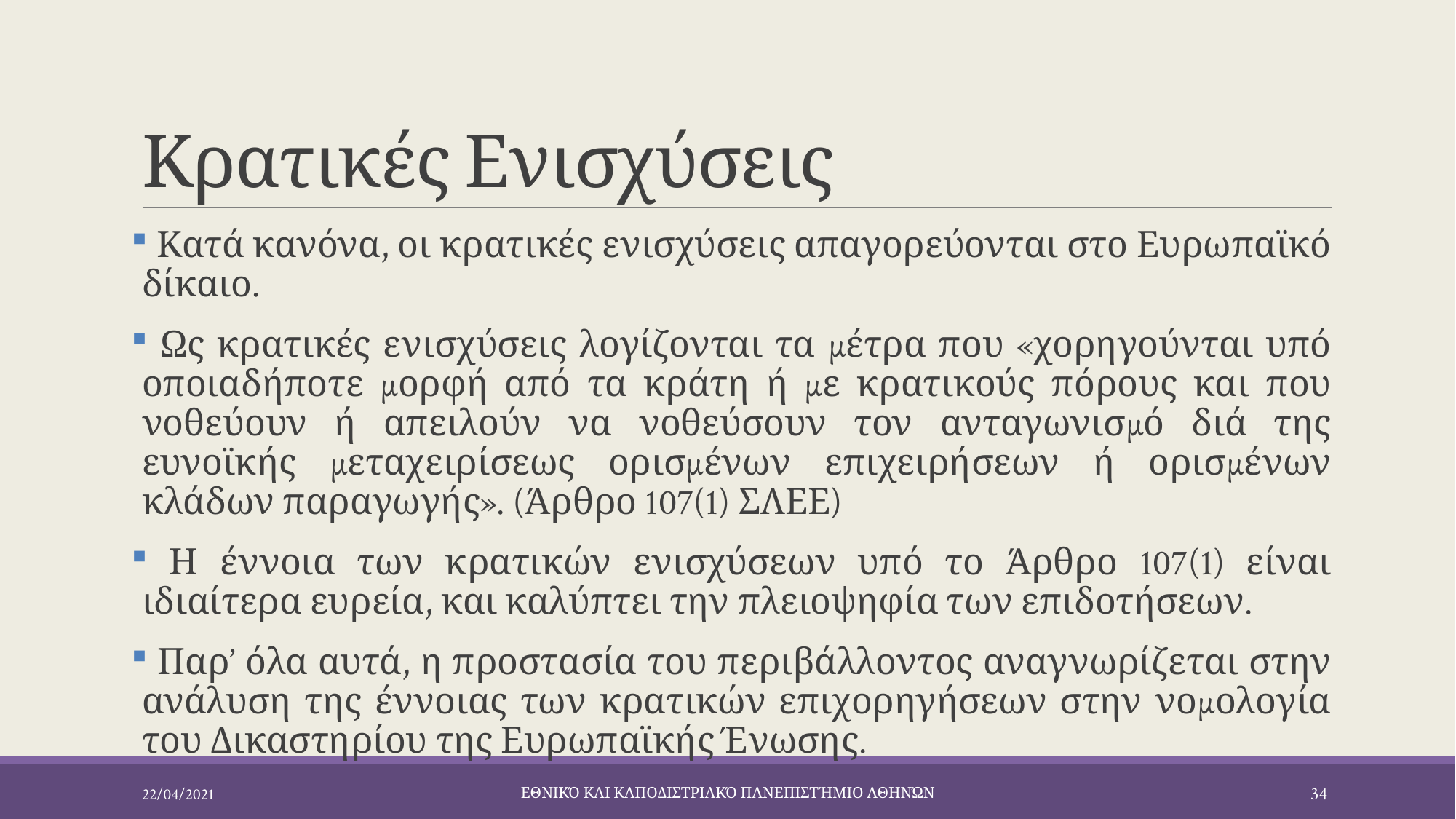

# Κρατικές Ενισχύσεις
 Κατά κανόνα, οι κρατικές ενισχύσεις απαγορεύονται στο Ευρωπαϊκό δίκαιο.
 Ως κρατικές ενισχύσεις λογίζονται τα μέτρα που «χορηγούνται υπό οποιαδήποτε μορφή από τα κράτη ή με κρατικούς πόρους και που νοθεύουν ή απειλούν να νοθεύσουν τον ανταγωνισμό διά της ευνοϊκής μεταχειρίσεως ορισμένων επιχειρήσεων ή ορισμένων κλάδων παραγωγής». (Άρθρο 107(1) ΣΛΕΕ)
 Η έννοια των κρατικών ενισχύσεων υπό το Άρθρο 107(1) είναι ιδιαίτερα ευρεία, και καλύπτει την πλειοψηφία των επιδοτήσεων.
 Παρ’ όλα αυτά, η προστασία του περιβάλλοντος αναγνωρίζεται στην ανάλυση της έννοιας των κρατικών επιχορηγήσεων στην νομολογία του Δικαστηρίου της Ευρωπαϊκής Ένωσης.
22/04/2021
Εθνικό και Καποδιστριακό Πανεπιστήμιο Αθηνών
34